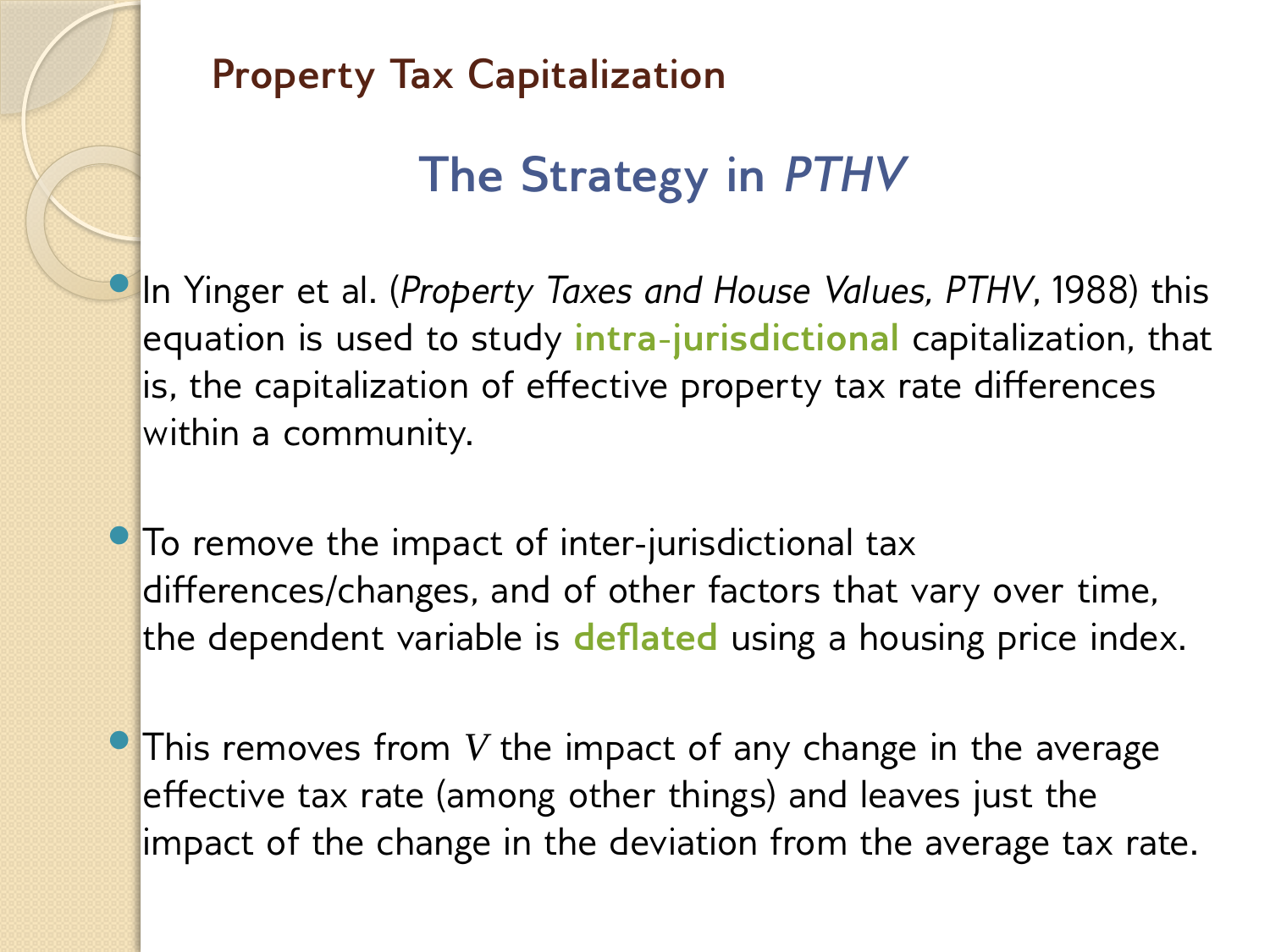

# Property Tax Capitalization
The Strategy in PTHV

In Yinger et al. (Property Taxes and House Values, PTHV, 1988) this equation is used to study intra-jurisdictional capitalization, that is, the capitalization of effective property tax rate differences within a community.

To remove the impact of inter-jurisdictional tax differences/changes, and of other factors that vary over time, the dependent variable is deflated using a housing price index.

This removes from V the impact of any change in the average effective tax rate (among other things) and leaves just the impact of the change in the deviation from the average tax rate.